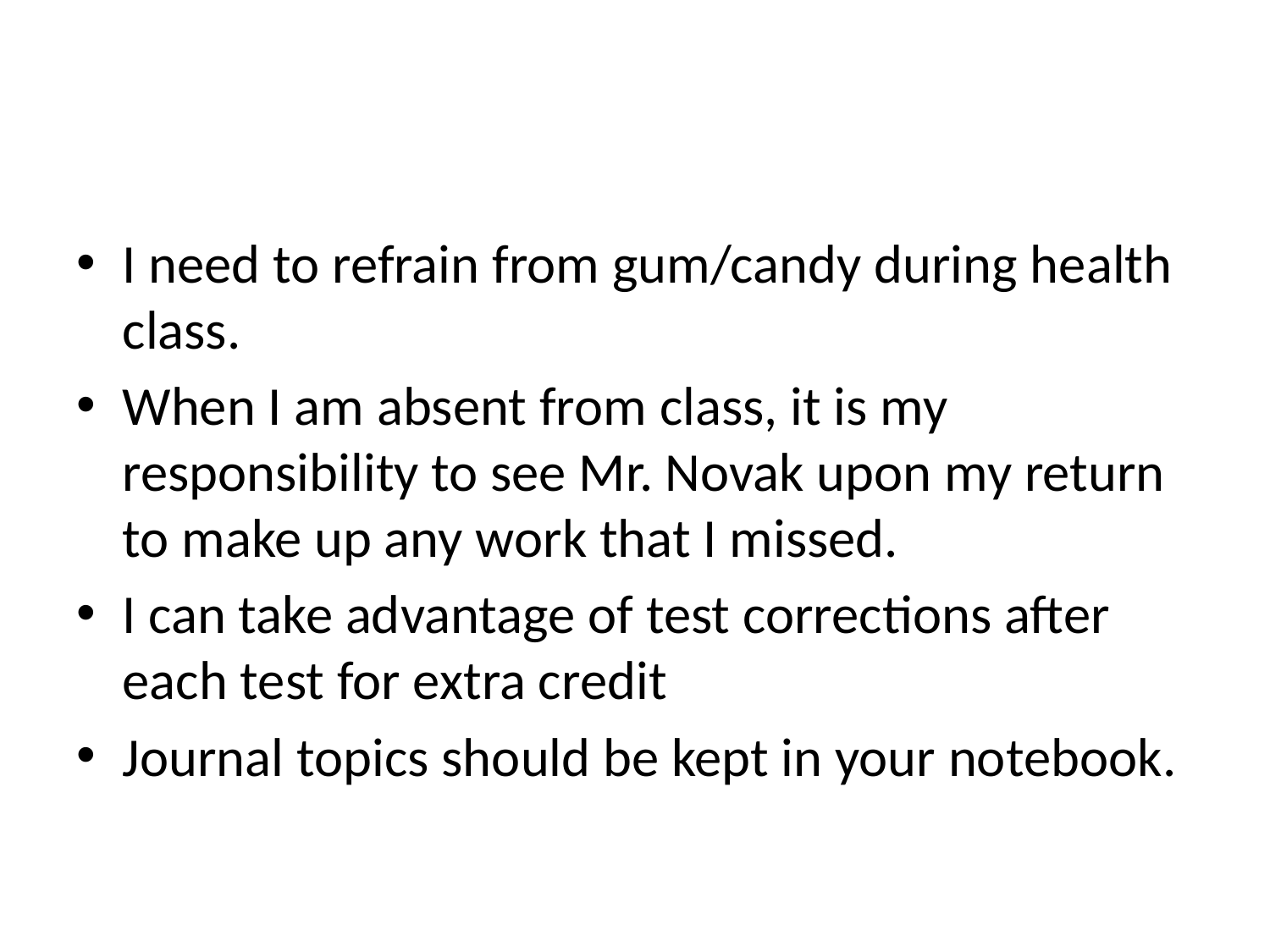

#
I need to refrain from gum/candy during health class.
When I am absent from class, it is my responsibility to see Mr. Novak upon my return to make up any work that I missed.
I can take advantage of test corrections after each test for extra credit
Journal topics should be kept in your notebook.